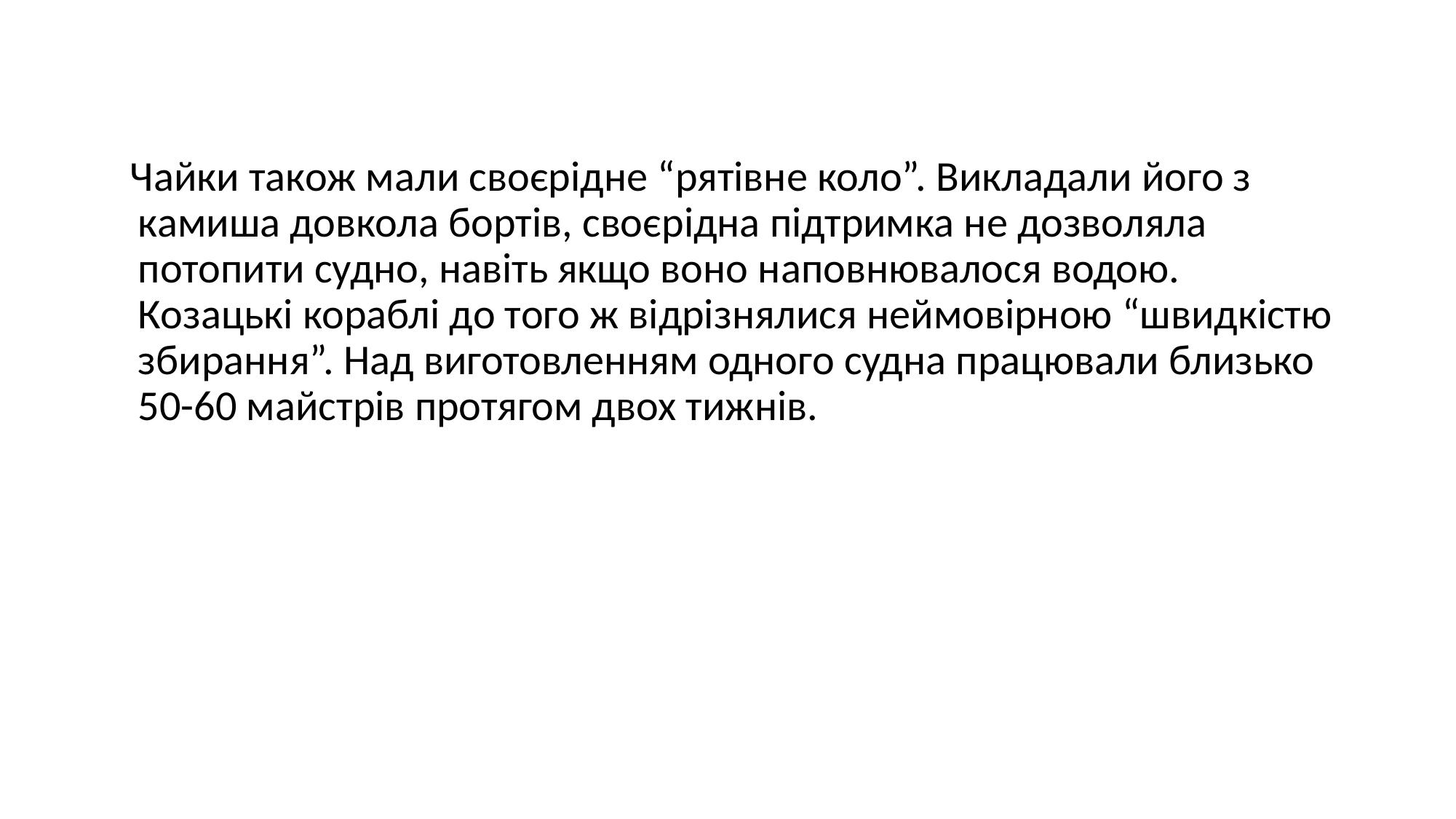

Чайки також мали своєрідне “рятівне коло”. Викладали його з камиша довкола бортів, своєрідна підтримка не дозволяла потопити судно, навіть якщо воно наповнювалося водою. Козацькі кораблі до того ж відрізнялися неймовірною “швидкістю збирання”. Над виготовленням одного судна працювали близько 50-60 майстрів протягом двох тижнів.